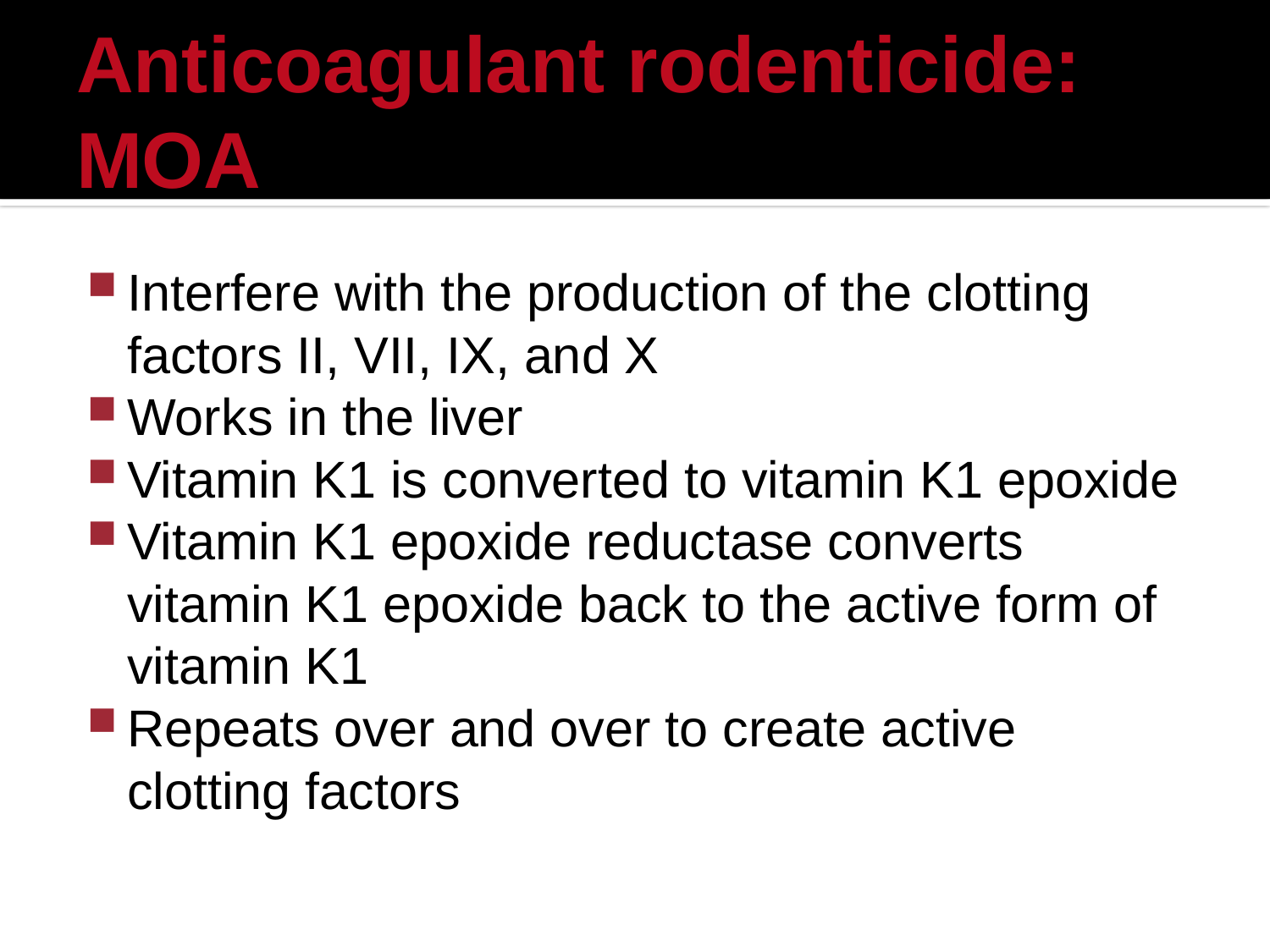

# Anticoagulant rodenticide: MOA
Interfere with the production of the clotting factors II, VII, IX, and X
Works in the liver
Vitamin K1 is converted to vitamin K1 epoxide
Vitamin K1 epoxide reductase converts vitamin K1 epoxide back to the active form of vitamin K1
Repeats over and over to create active clotting factors